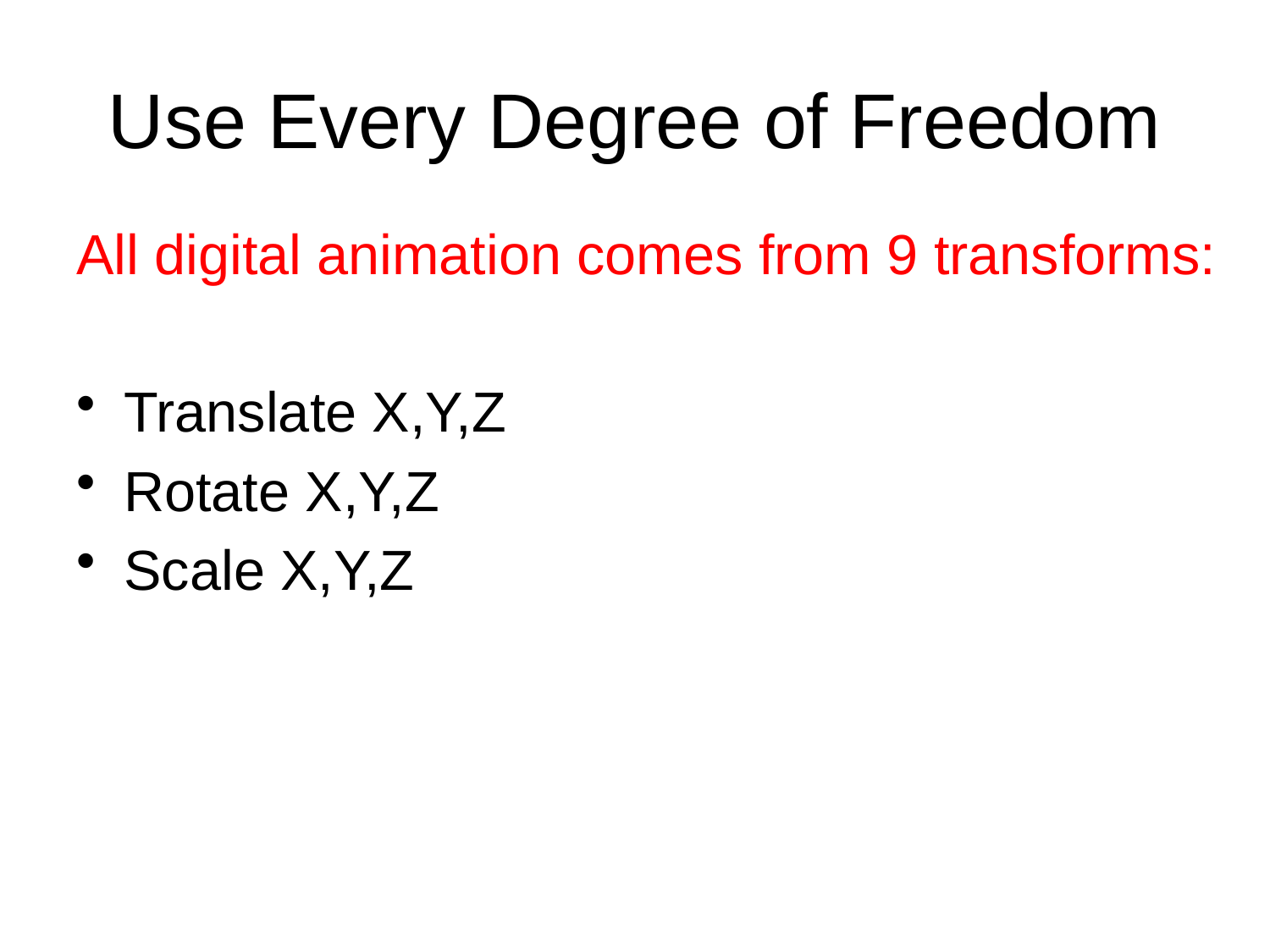

# Use Every Degree of Freedom
All digital animation comes from 9 transforms:

Translate X,Y,Z
Rotate X,Y,Z
Scale X,Y,Z